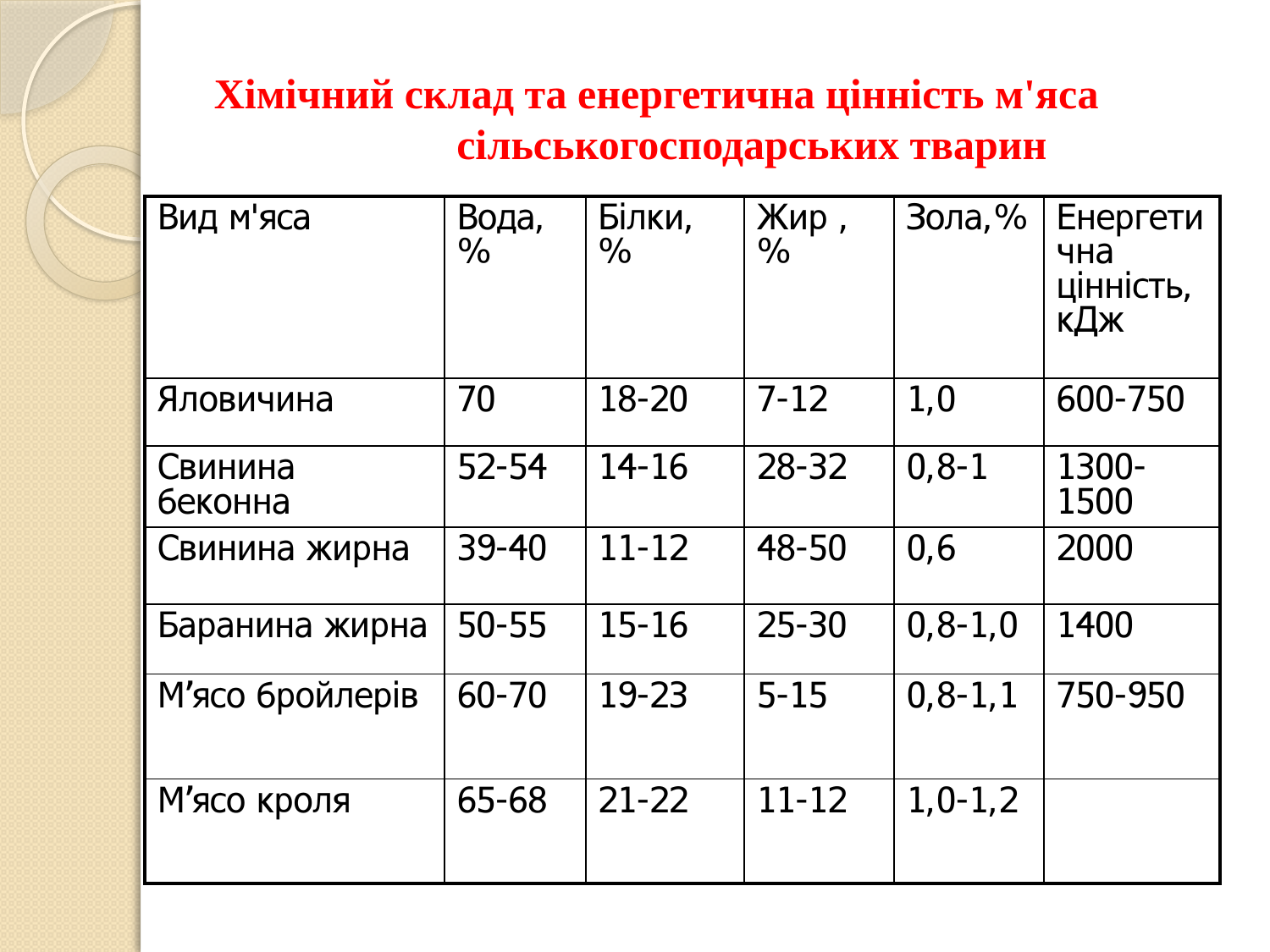

# Хімічний склад та енергетична цінність м'яса                   сільськогосподарських тварин
| Вид м'яса | Вода,% | Білки, % | Жир , % | Зола,% | Енергетична цінність, кДж |
| --- | --- | --- | --- | --- | --- |
| Яловичина | 70 | 18-20 | 7-12 | 1,0 | 600-750 |
| Свинина беконна | 52-54 | 14-16 | 28-32 | 0,8-1 | 1300-1500 |
| Свинина жирна | 39-40 | 11-12 | 48-50 | 0,6 | 2000 |
| Баранина жирна | 50-55 | 15-16 | 25-30 | 0,8-1,0 | 1400 |
| М’ясо бройлерів | 60-70 | 19-23 | 5-15 | 0,8-1,1 | 750-950 |
| М’ясо кроля | 65-68 | 21-22 | 11-12 | 1,0-1,2 |  |